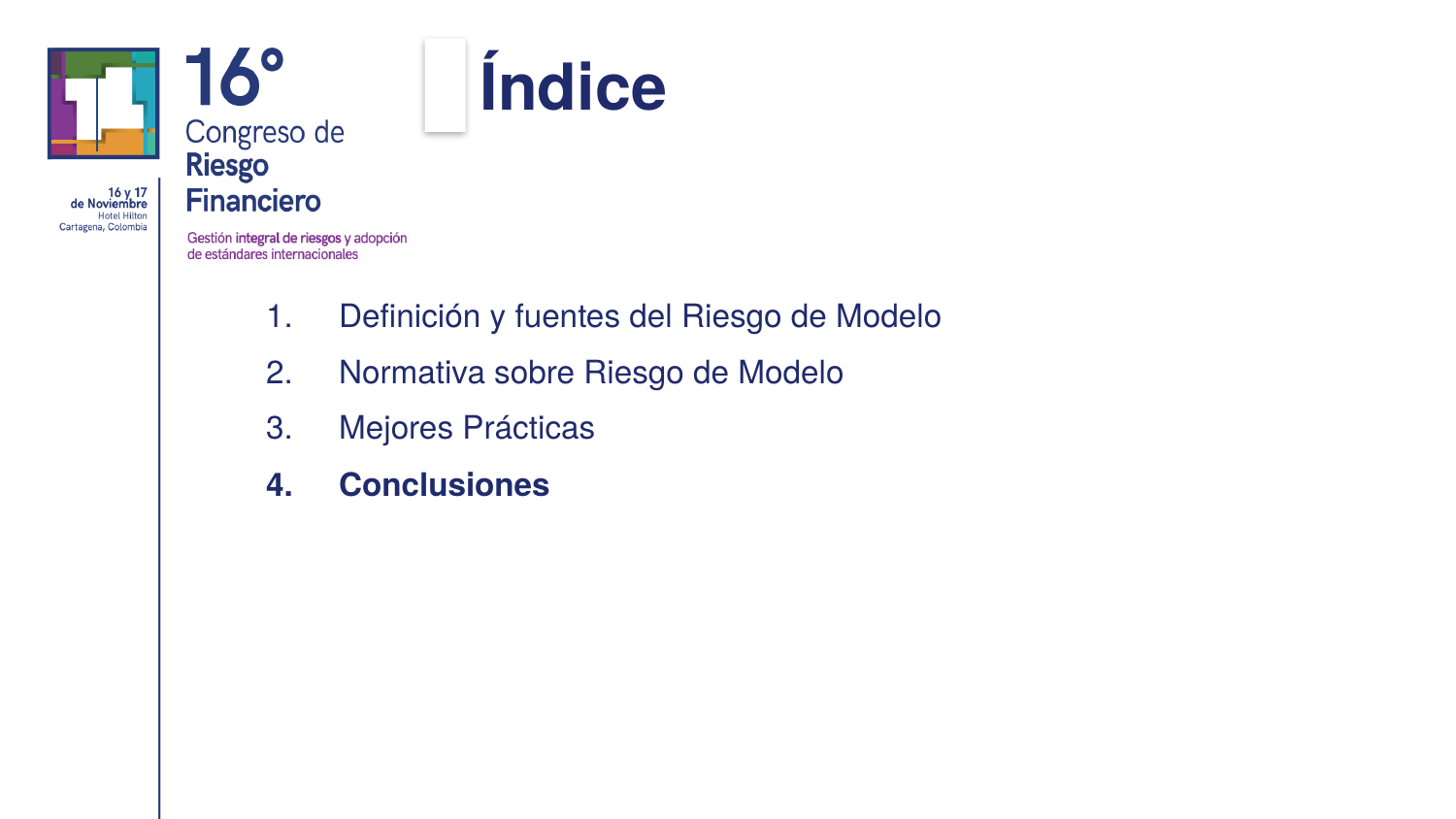

Índice

Definición y fuentes del Riesgo de Modelo
Normativa sobre Riesgo de Modelo
Mejores Prácticas
Conclusiones